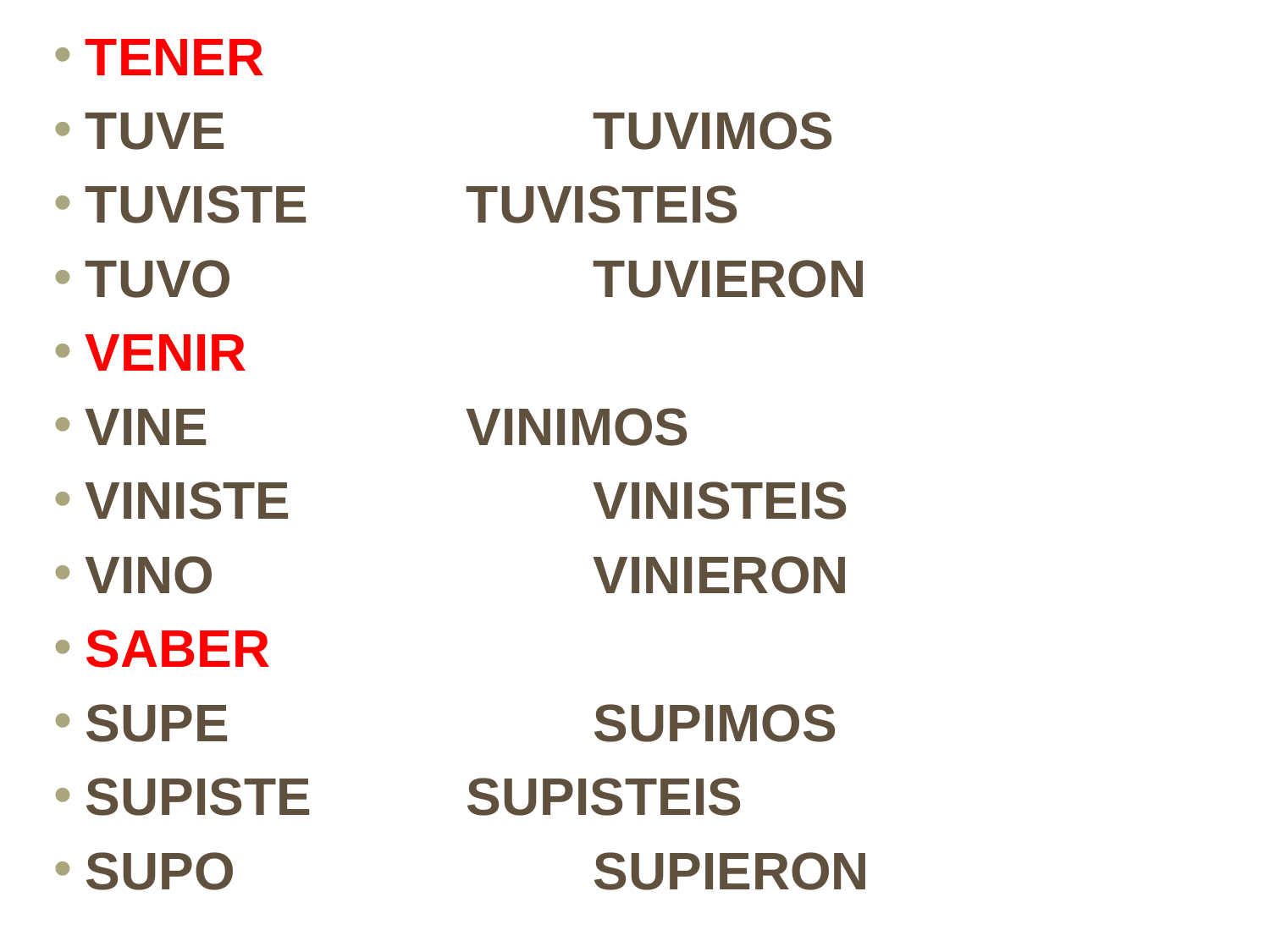

TENER
TUVE			TUVIMOS
TUVISTE		TUVISTEIS
TUVO			TUVIERON
VENIR
VINE			VINIMOS
VINISTE			VINISTEIS
VINO			VINIERON
SABER
SUPE			SUPIMOS
SUPISTE		SUPISTEIS
SUPO			SUPIERON